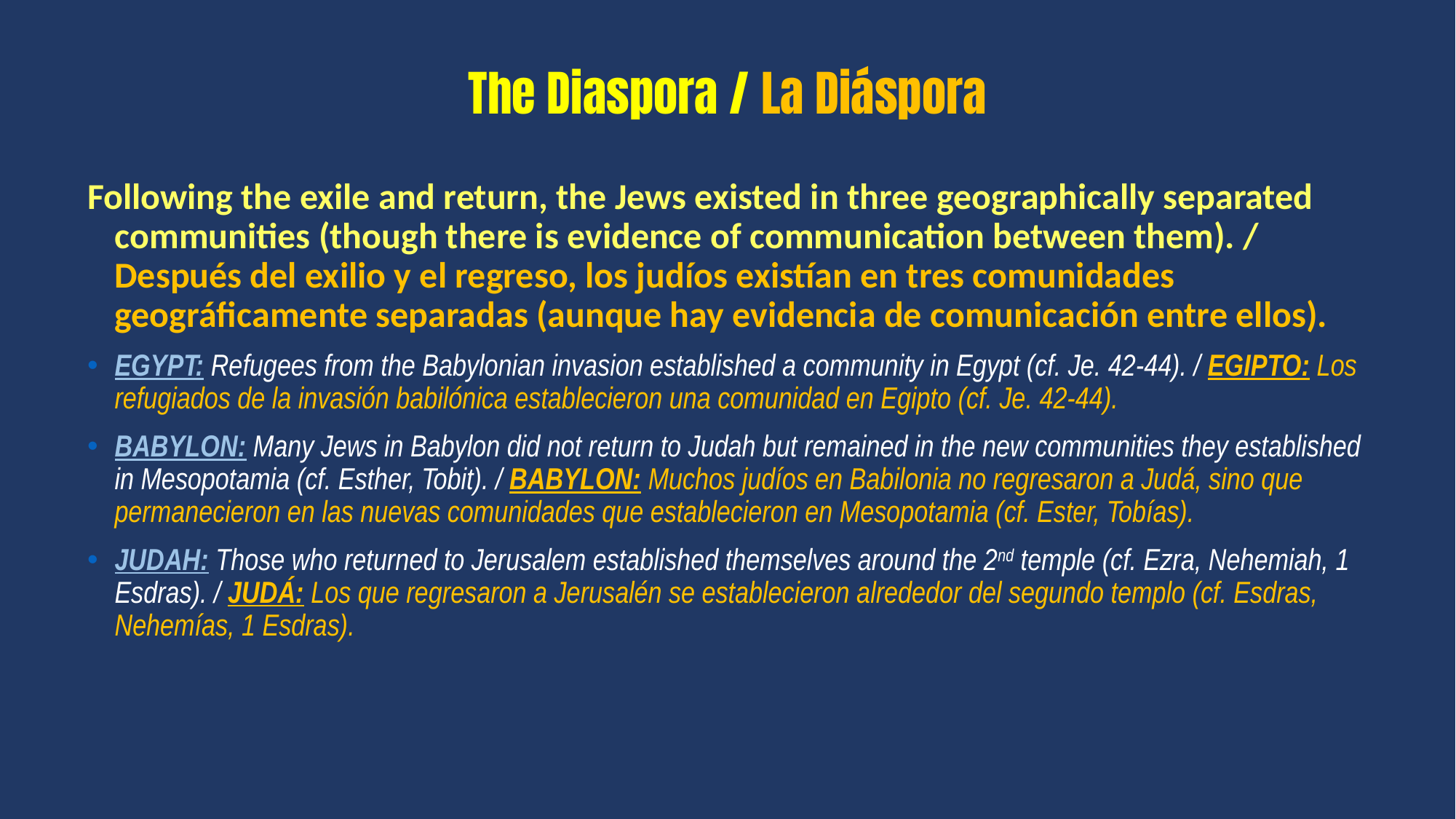

# The Diaspora / La Diáspora
Following the exile and return, the Jews existed in three geographically separated communities (though there is evidence of communication between them). / Después del exilio y el regreso, los judíos existían en tres comunidades geográficamente separadas (aunque hay evidencia de comunicación entre ellos).
EGYPT: Refugees from the Babylonian invasion established a community in Egypt (cf. Je. 42-44). / EGIPTO: Los refugiados de la invasión babilónica establecieron una comunidad en Egipto (cf. Je. 42-44).
BABYLON: Many Jews in Babylon did not return to Judah but remained in the new communities they established in Mesopotamia (cf. Esther, Tobit). / BABYLON: Muchos judíos en Babilonia no regresaron a Judá, sino que permanecieron en las nuevas comunidades que establecieron en Mesopotamia (cf. Ester, Tobías).
JUDAH: Those who returned to Jerusalem established themselves around the 2nd temple (cf. Ezra, Nehemiah, 1 Esdras). / JUDÁ: Los que regresaron a Jerusalén se establecieron alrededor del segundo templo (cf. Esdras, Nehemías, 1 Esdras).